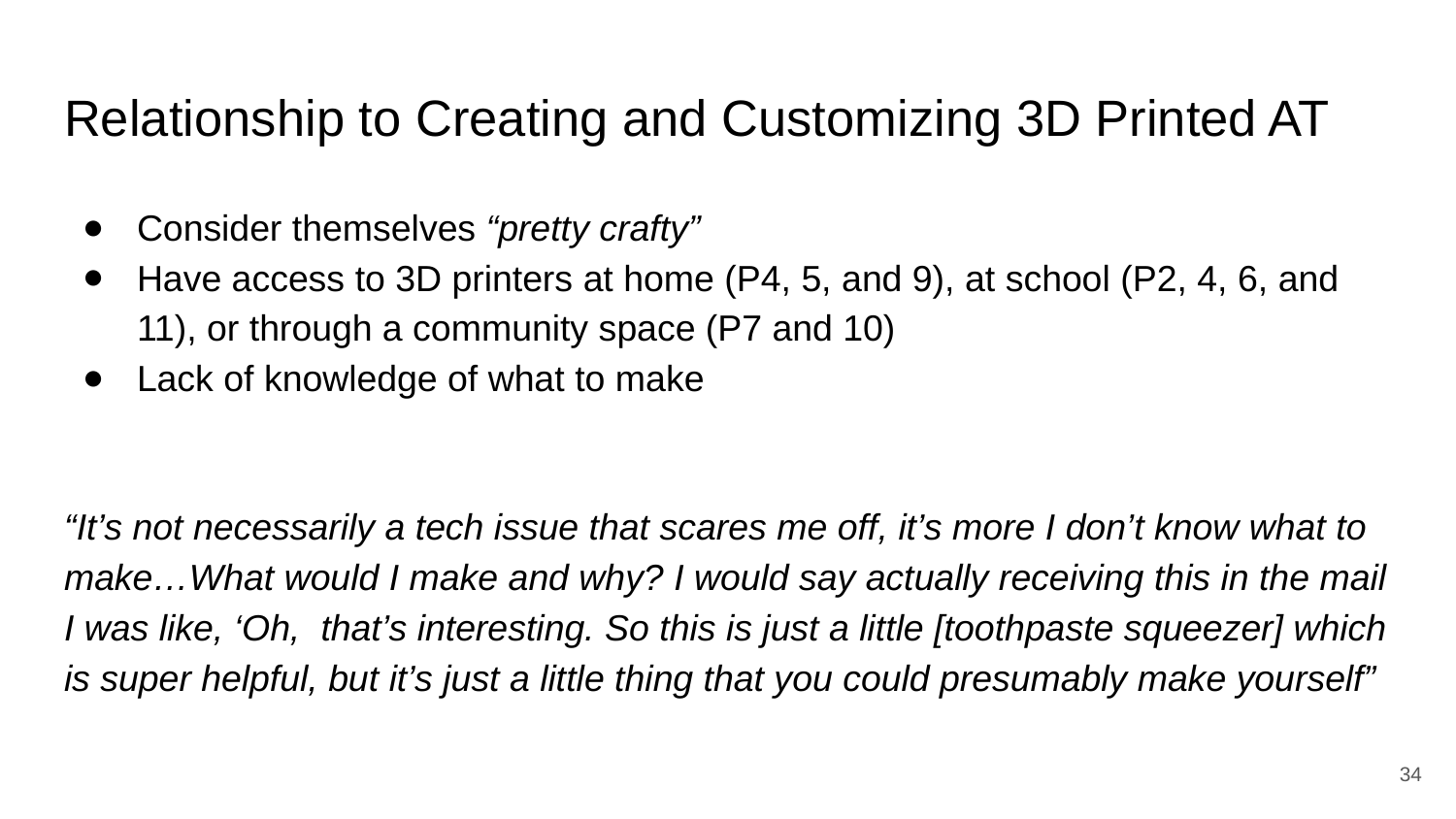

# Relationship to Creating and Customizing 3D Printed AT
Consider themselves “pretty crafty”
Have access to 3D printers at home (P4, 5, and 9), at school (P2, 4, 6, and 11), or through a community space (P7 and 10)
Lack of knowledge of what to make

“It’s not necessarily a tech issue that scares me off, it’s more I don’t know what to make…What would I make and why? I would say actually receiving this in the mail I was like, ‘Oh,  that’s interesting. So this is just a little [toothpaste squeezer] which is super helpful, but it’s just a little thing that you could presumably make yourself”

34